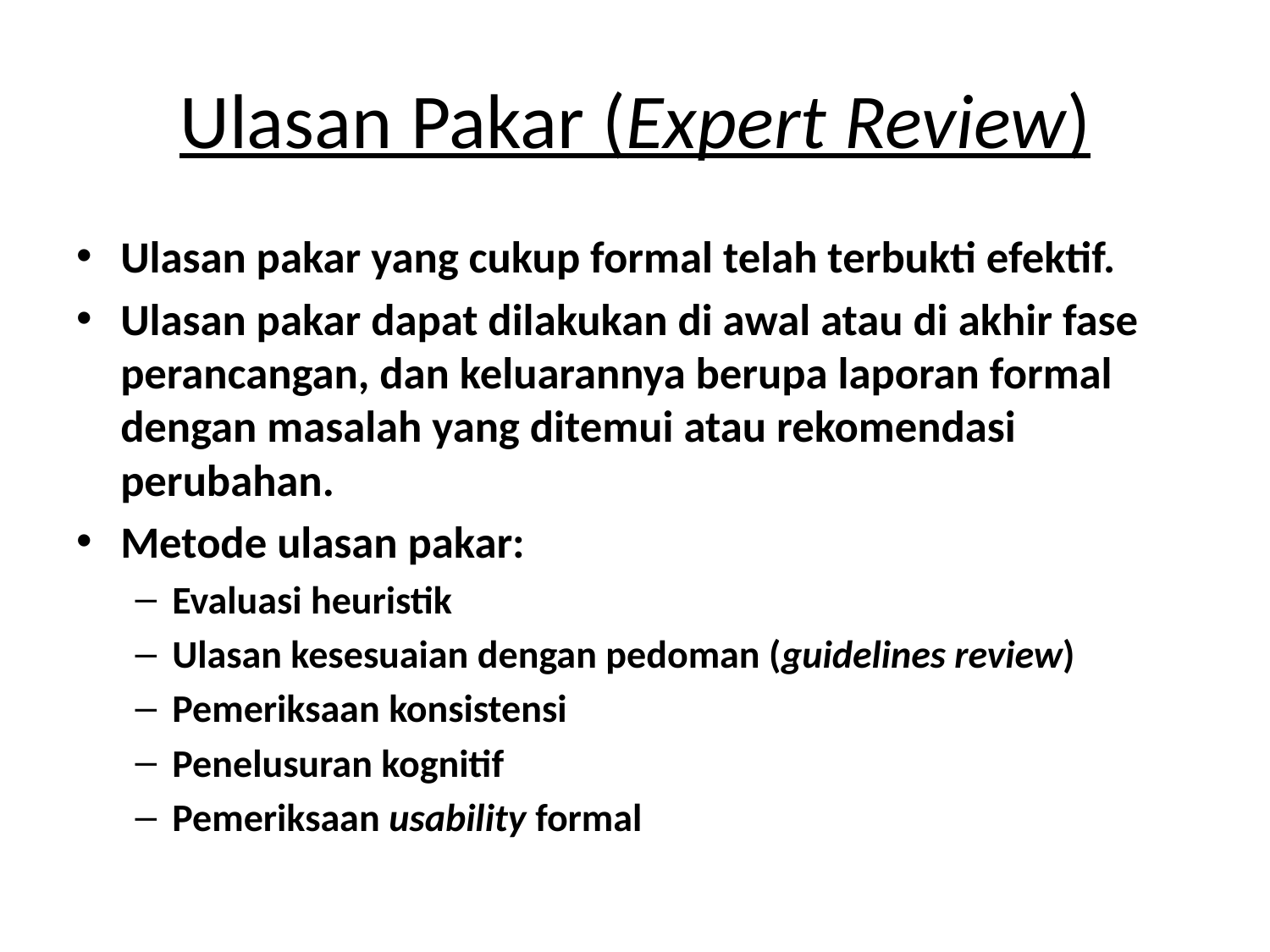

# Ulasan Pakar (Expert Review)
Ulasan pakar yang cukup formal telah terbukti efektif.
Ulasan pakar dapat dilakukan di awal atau di akhir fase perancangan, dan keluarannya berupa laporan formal dengan masalah yang ditemui atau rekomendasi perubahan.
Metode ulasan pakar:
Evaluasi heuristik
Ulasan kesesuaian dengan pedoman (guidelines review)
Pemeriksaan konsistensi
Penelusuran kognitif
Pemeriksaan usability formal